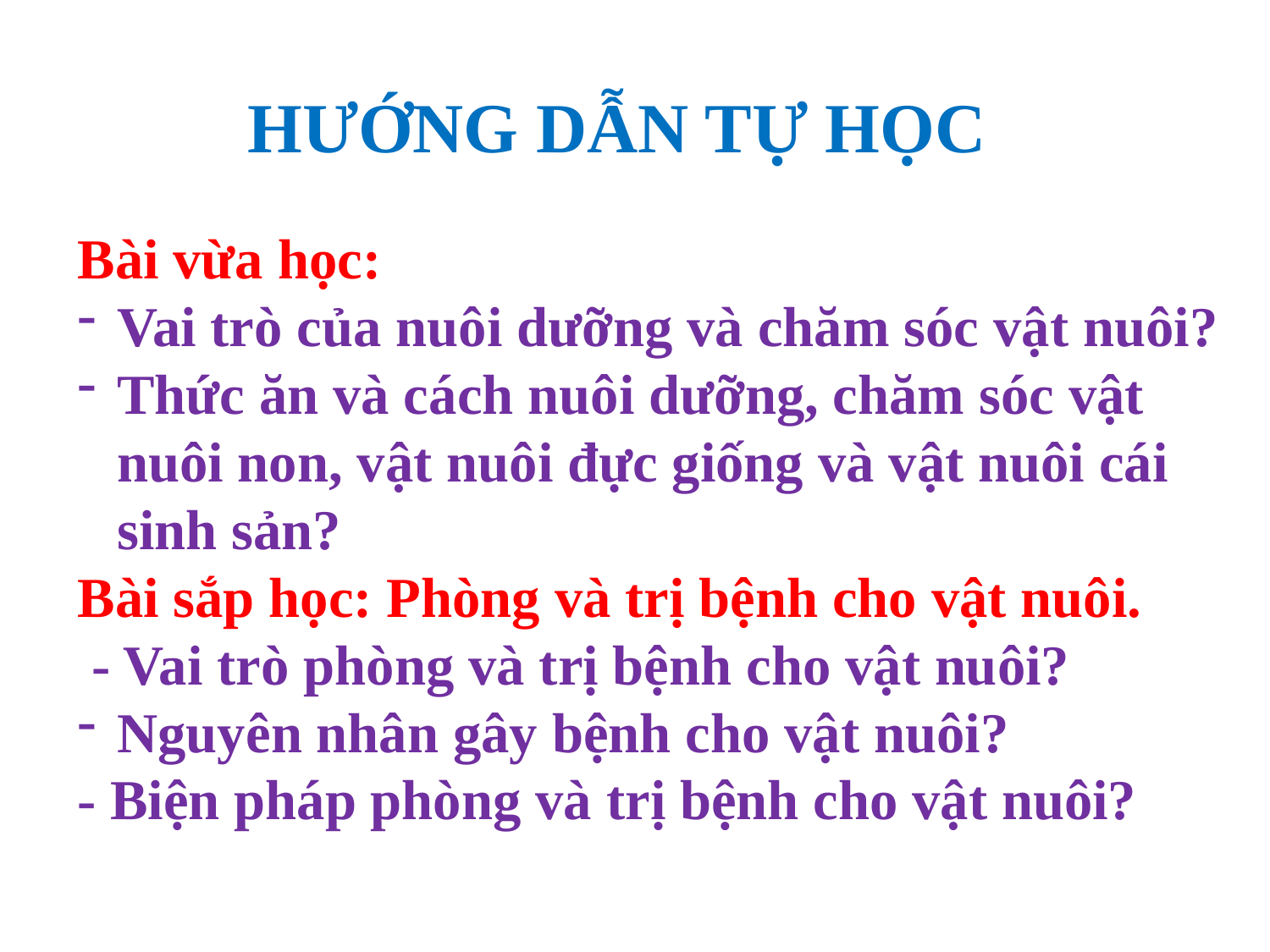

HƯỚNG DẪN TỰ HỌC
Bài vừa học:
Vai trò của nuôi dưỡng và chăm sóc vật nuôi?
Thức ăn và cách nuôi dưỡng, chăm sóc vật nuôi non, vật nuôi đực giống và vật nuôi cái sinh sản?
Bài sắp học: Phòng và trị bệnh cho vật nuôi.
 - Vai trò phòng và trị bệnh cho vật nuôi?
Nguyên nhân gây bệnh cho vật nuôi?
- Biện pháp phòng và trị bệnh cho vật nuôi?